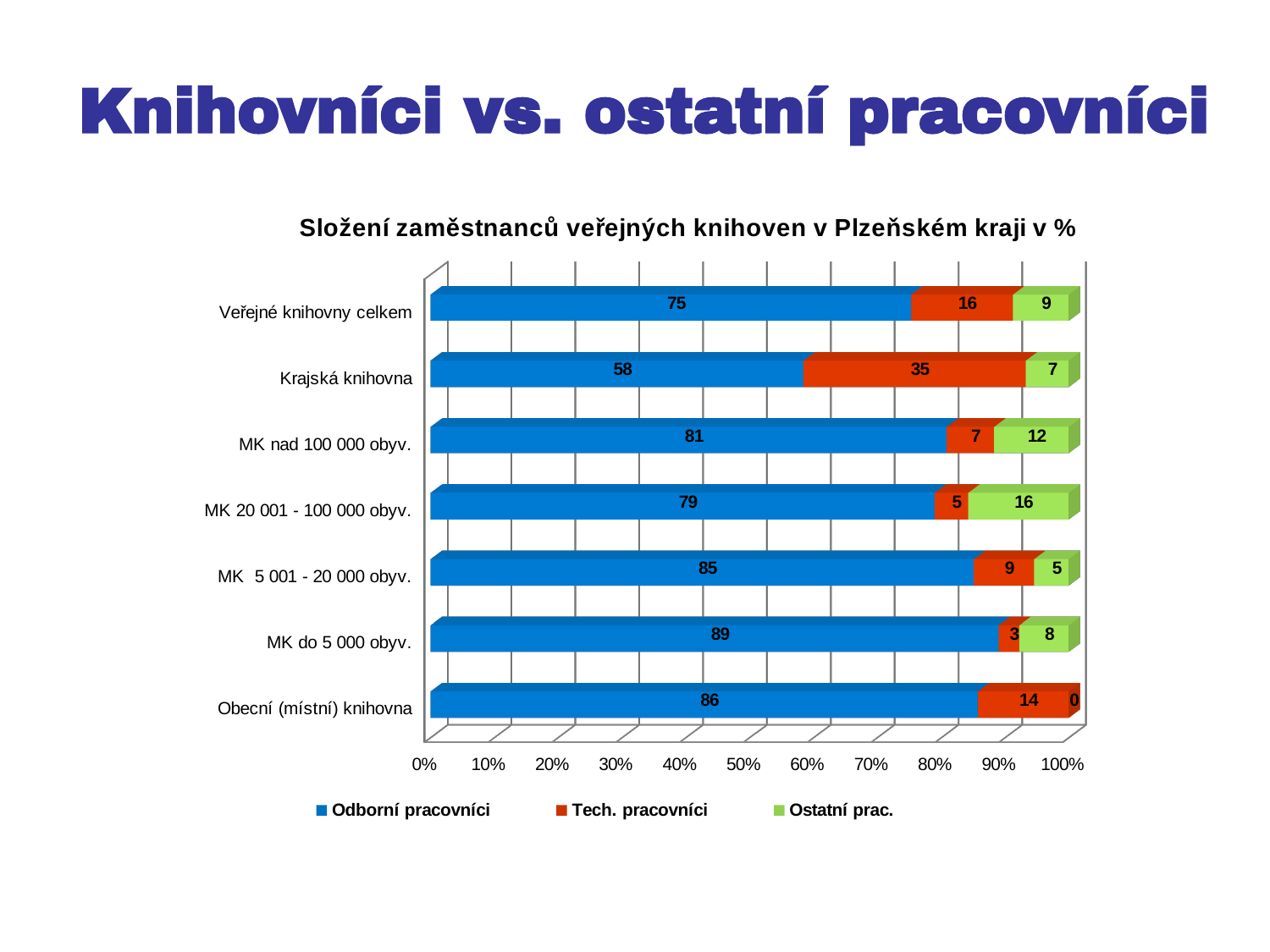

# Knihovníci vs. ostatní pracovníci

[unsupported chart]